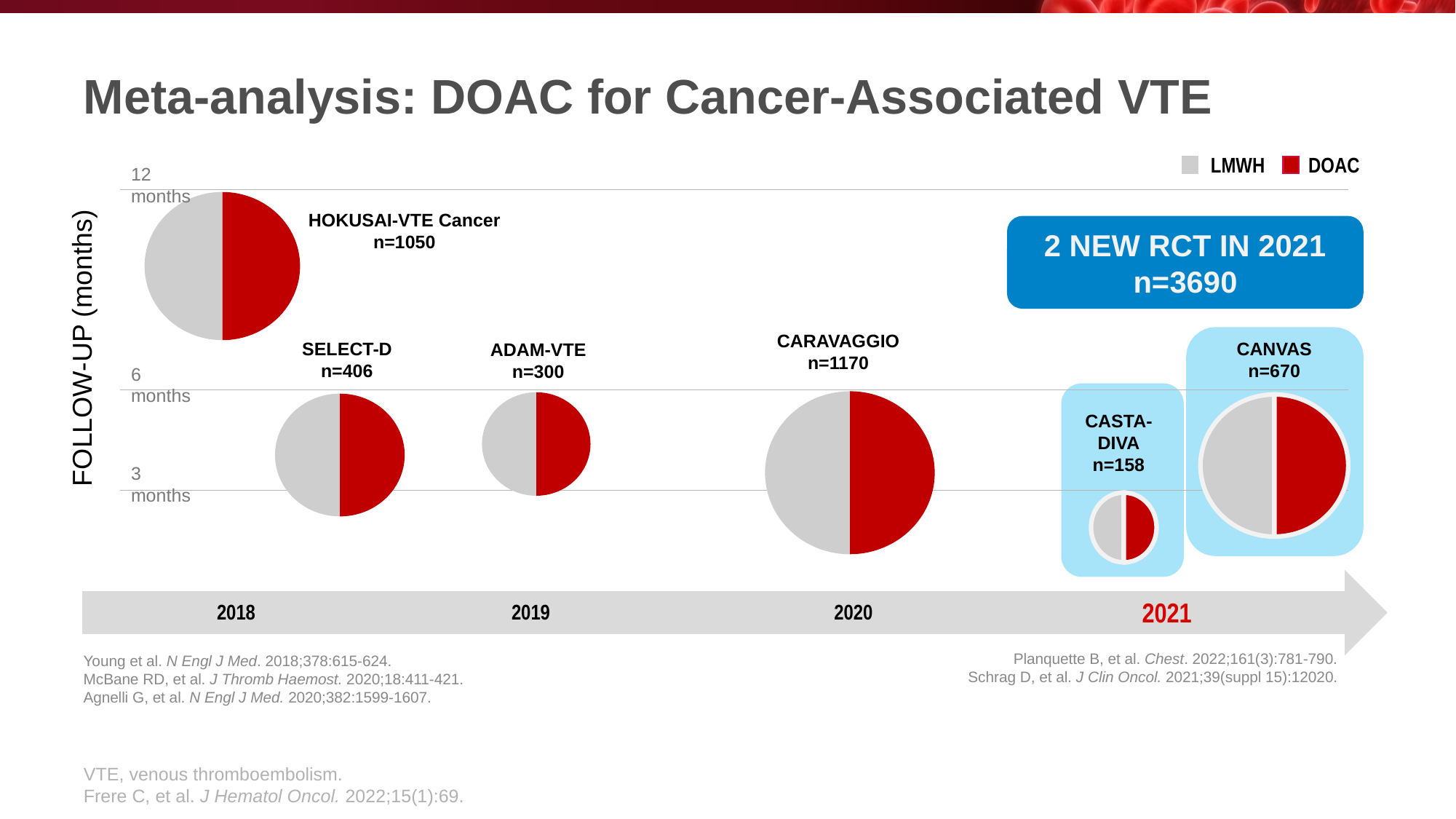

# Meta-analysis: DOAC for Cancer-Associated VTE
LMWH
DOAC

12 months

HOKUSAI-VTE Cancer
n=1050
2 NEW RCT IN 2021
n=3690
CARAVAGGIO
n=1170

FOLLOW-UP (months)

SELECT-D
n=406

CANVAS
n=670
ADAM-VTE
n=300

6 months

CASTA-DIVA
n=158

3 months

2021
2018
2019
2020
Planquette B, et al. Chest. 2022;161(3):781-790.
Schrag D, et al. J Clin Oncol. 2021;39(suppl 15):12020.
Young et al. N Engl J Med. 2018;378:615-624.
McBane RD, et al. J Thromb Haemost. 2020;18:411-421.
Agnelli G, et al. N Engl J Med. 2020;382:1599-1607.
VTE, venous thromboembolism.
Frere C, et al. J Hematol Oncol. 2022;15(1):69.